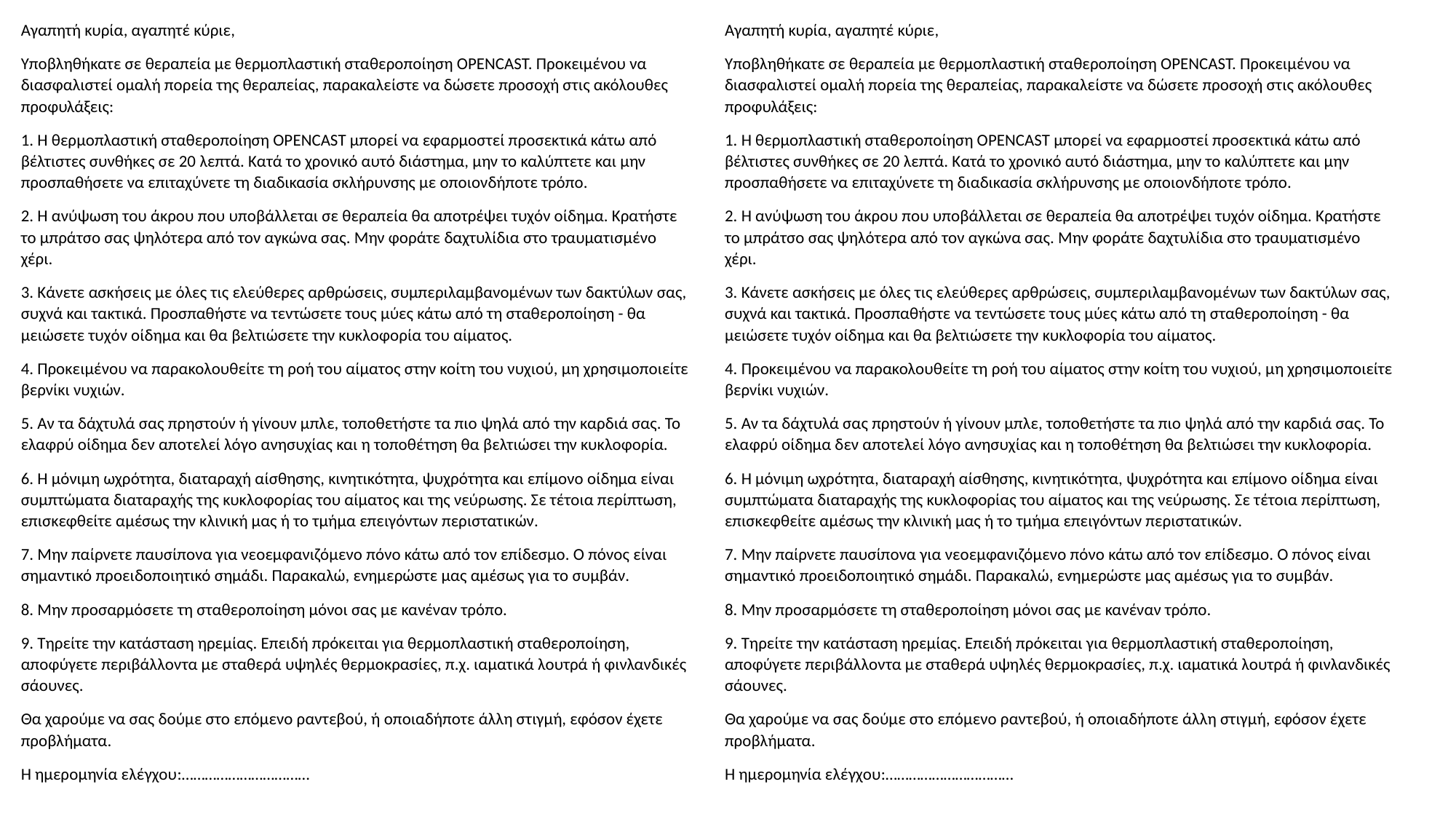

Αγαπητή κυρία, αγαπητέ κύριε,
Υποβληθήκατε σε θεραπεία με θερμοπλαστική σταθεροποίηση OPENCAST. Προκειμένου να διασφαλιστεί ομαλή πορεία της θεραπείας, παρακαλείστε να δώσετε προσοχή στις ακόλουθες προφυλάξεις:
1. Η θερμοπλαστική σταθεροποίηση OPENCAST μπορεί να εφαρμοστεί προσεκτικά κάτω από βέλτιστες συνθήκες σε 20 λεπτά. Κατά το χρονικό αυτό διάστημα, μην το καλύπτετε και μην προσπαθήσετε να επιταχύνετε τη διαδικασία σκλήρυνσης με οποιονδήποτε τρόπο.
2. Η ανύψωση του άκρου που υποβάλλεται σε θεραπεία θα αποτρέψει τυχόν οίδημα. Κρατήστε το μπράτσο σας ψηλότερα από τον αγκώνα σας. Μην φοράτε δαχτυλίδια στο τραυματισμένο χέρι.
3. Κάνετε ασκήσεις με όλες τις ελεύθερες αρθρώσεις, συμπεριλαμβανομένων των δακτύλων σας, συχνά και τακτικά. Προσπαθήστε να τεντώσετε τους μύες κάτω από τη σταθεροποίηση - θα μειώσετε τυχόν οίδημα και θα βελτιώσετε την κυκλοφορία του αίματος.
4. Προκειμένου να παρακολουθείτε τη ροή του αίματος στην κοίτη του νυχιού, μη χρησιμοποιείτε βερνίκι νυχιών.
5. Αν τα δάχτυλά σας πρηστούν ή γίνουν μπλε, τοποθετήστε τα πιο ψηλά από την καρδιά σας. Το ελαφρύ οίδημα δεν αποτελεί λόγο ανησυχίας και η τοποθέτηση θα βελτιώσει την κυκλοφορία.
6. Η μόνιμη ωχρότητα, διαταραχή αίσθησης, κινητικότητα, ψυχρότητα και επίμονο οίδημα είναι συμπτώματα διαταραχής της κυκλοφορίας του αίματος και της νεύρωσης. Σε τέτοια περίπτωση, επισκεφθείτε αμέσως την κλινική μας ή το τμήμα επειγόντων περιστατικών.
7. Μην παίρνετε παυσίπονα για νεοεμφανιζόμενο πόνο κάτω από τον επίδεσμο. Ο πόνος είναι σημαντικό προειδοποιητικό σημάδι. Παρακαλώ, ενημερώστε μας αμέσως για το συμβάν.
8. Μην προσαρμόσετε τη σταθεροποίηση μόνοι σας με κανέναν τρόπο.
9. Τηρείτε την κατάσταση ηρεμίας. Επειδή πρόκειται για θερμοπλαστική σταθεροποίηση, αποφύγετε περιβάλλοντα με σταθερά υψηλές θερμοκρασίες, π.χ. ιαματικά λουτρά ή φινλανδικές σάουνες.
Θα χαρούμε να σας δούμε στο επόμενο ραντεβού, ή οποιαδήποτε άλλη στιγμή, εφόσον έχετε προβλήματα.
Η ημερομηνία ελέγχου:……………………………
Αγαπητή κυρία, αγαπητέ κύριε,
Υποβληθήκατε σε θεραπεία με θερμοπλαστική σταθεροποίηση OPENCAST. Προκειμένου να διασφαλιστεί ομαλή πορεία της θεραπείας, παρακαλείστε να δώσετε προσοχή στις ακόλουθες προφυλάξεις:
1. Η θερμοπλαστική σταθεροποίηση OPENCAST μπορεί να εφαρμοστεί προσεκτικά κάτω από βέλτιστες συνθήκες σε 20 λεπτά. Κατά το χρονικό αυτό διάστημα, μην το καλύπτετε και μην προσπαθήσετε να επιταχύνετε τη διαδικασία σκλήρυνσης με οποιονδήποτε τρόπο.
2. Η ανύψωση του άκρου που υποβάλλεται σε θεραπεία θα αποτρέψει τυχόν οίδημα. Κρατήστε το μπράτσο σας ψηλότερα από τον αγκώνα σας. Μην φοράτε δαχτυλίδια στο τραυματισμένο χέρι.
3. Κάνετε ασκήσεις με όλες τις ελεύθερες αρθρώσεις, συμπεριλαμβανομένων των δακτύλων σας, συχνά και τακτικά. Προσπαθήστε να τεντώσετε τους μύες κάτω από τη σταθεροποίηση - θα μειώσετε τυχόν οίδημα και θα βελτιώσετε την κυκλοφορία του αίματος.
4. Προκειμένου να παρακολουθείτε τη ροή του αίματος στην κοίτη του νυχιού, μη χρησιμοποιείτε βερνίκι νυχιών.
5. Αν τα δάχτυλά σας πρηστούν ή γίνουν μπλε, τοποθετήστε τα πιο ψηλά από την καρδιά σας. Το ελαφρύ οίδημα δεν αποτελεί λόγο ανησυχίας και η τοποθέτηση θα βελτιώσει την κυκλοφορία.
6. Η μόνιμη ωχρότητα, διαταραχή αίσθησης, κινητικότητα, ψυχρότητα και επίμονο οίδημα είναι συμπτώματα διαταραχής της κυκλοφορίας του αίματος και της νεύρωσης. Σε τέτοια περίπτωση, επισκεφθείτε αμέσως την κλινική μας ή το τμήμα επειγόντων περιστατικών.
7. Μην παίρνετε παυσίπονα για νεοεμφανιζόμενο πόνο κάτω από τον επίδεσμο. Ο πόνος είναι σημαντικό προειδοποιητικό σημάδι. Παρακαλώ, ενημερώστε μας αμέσως για το συμβάν.
8. Μην προσαρμόσετε τη σταθεροποίηση μόνοι σας με κανέναν τρόπο.
9. Τηρείτε την κατάσταση ηρεμίας. Επειδή πρόκειται για θερμοπλαστική σταθεροποίηση, αποφύγετε περιβάλλοντα με σταθερά υψηλές θερμοκρασίες, π.χ. ιαματικά λουτρά ή φινλανδικές σάουνες.
Θα χαρούμε να σας δούμε στο επόμενο ραντεβού, ή οποιαδήποτε άλλη στιγμή, εφόσον έχετε προβλήματα.
Η ημερομηνία ελέγχου:……………………………